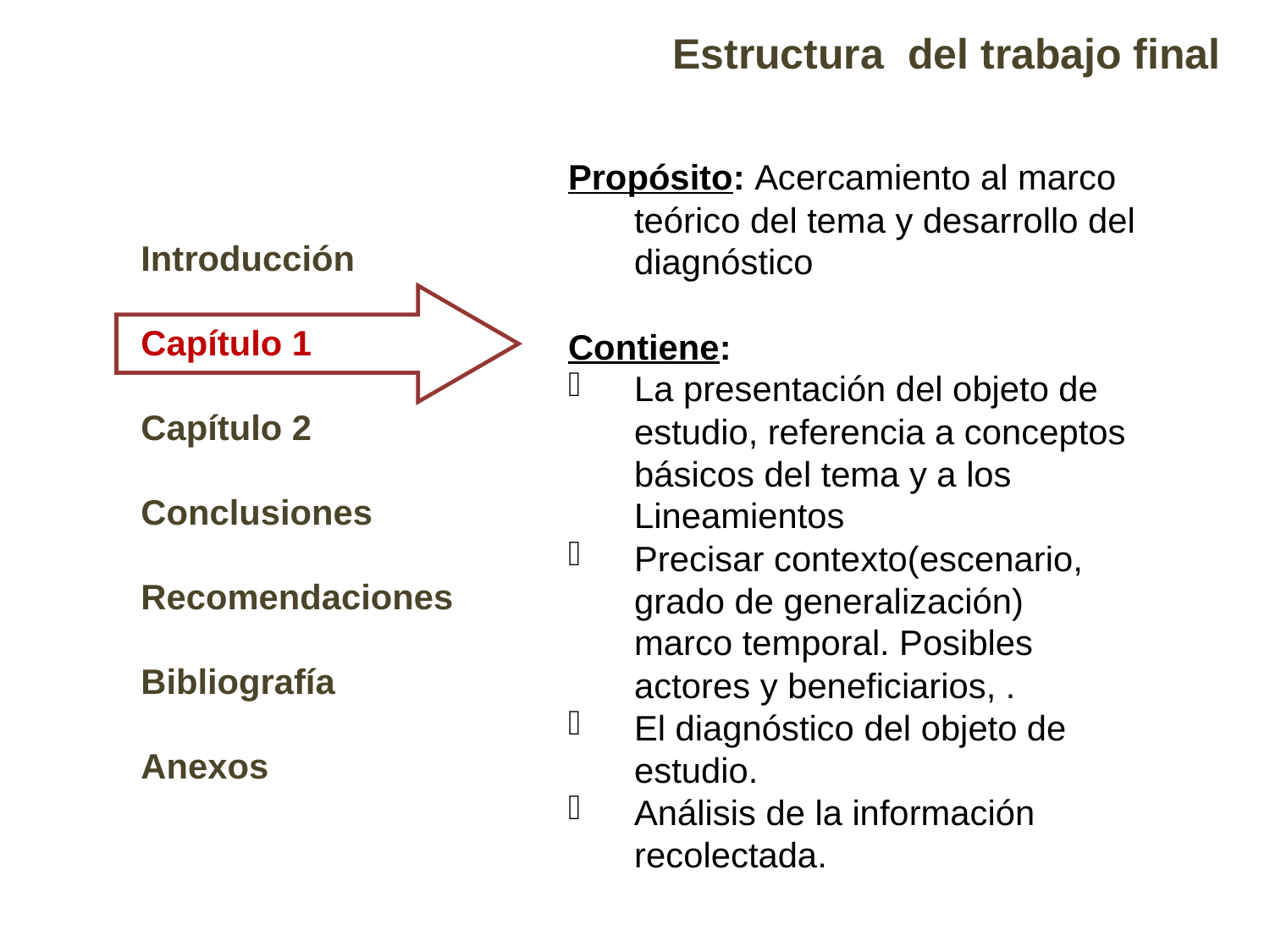

Estructura  del trabajo final
Propósito: Acercamiento al marco teórico del tema y desarrollo del diagnóstico

Contiene:
La presentación del objeto de estudio, referencia a conceptos básicos del tema y a los Lineamientos
Precisar contexto(escenario, grado de generalización)  marco temporal. Posibles actores y beneficiarios, .
El diagnóstico del objeto de estudio.
Análisis de la información recolectada.
Introducción

Capítulo 1

Capítulo 2

Conclusiones

Recomendaciones

Bibliografía

Anexos